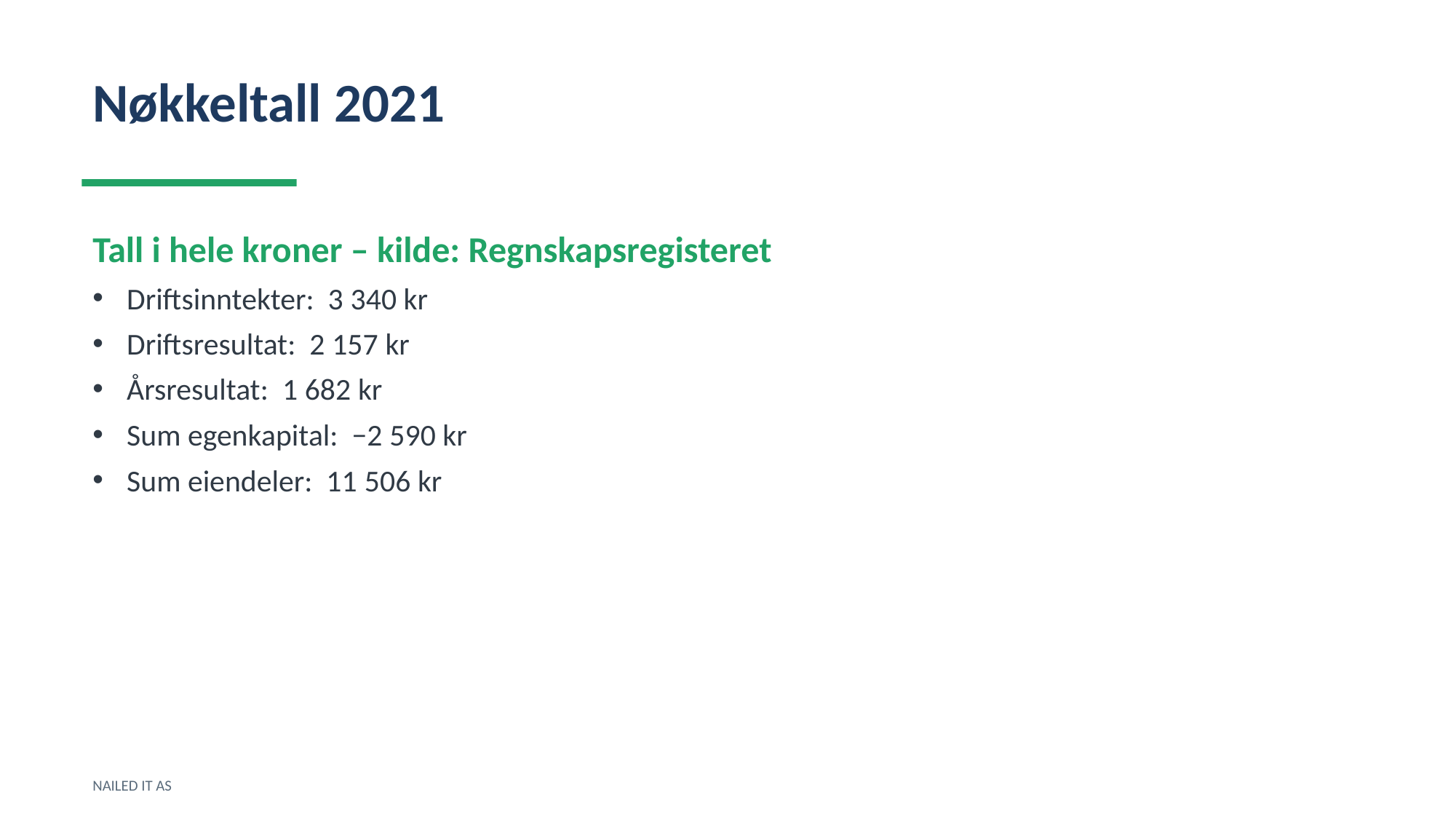

Nøkkeltall 2021

Tall i hele kroner – kilde: Regnskapsregisteret
Driftsinntekter:  3 340 kr
Driftsresultat:  2 157 kr
Årsresultat:  1 682 kr
Sum egenkapital:  −2 590 kr
Sum eiendeler:  11 506 kr
NAILED IT AS